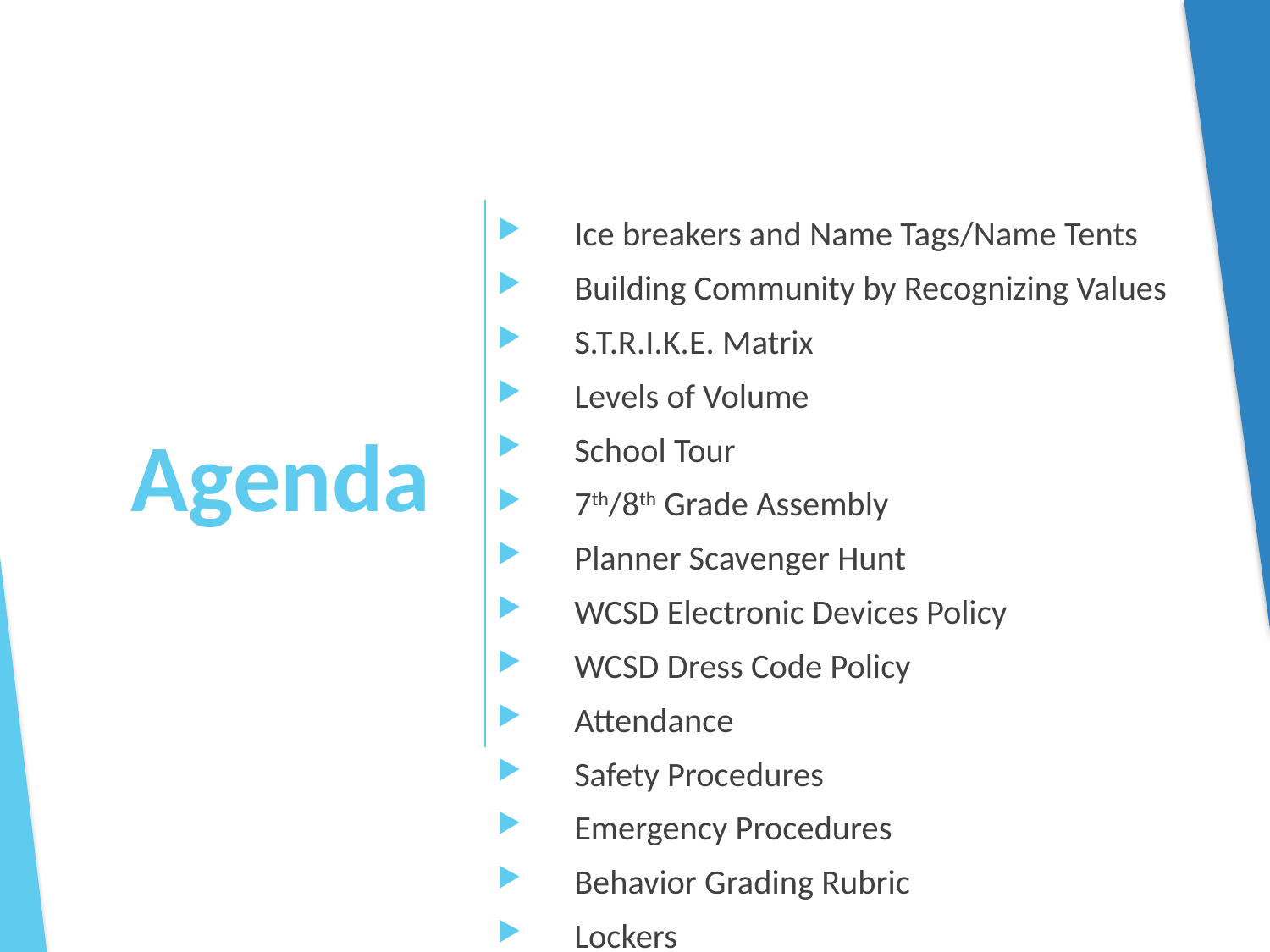

# Agenda
Ice breakers and Name Tags/Name Tents
Building Community by Recognizing Values
S.T.R.I.K.E. Matrix
Levels of Volume
School Tour
7th/8th Grade Assembly
Planner Scavenger Hunt
WCSD Electronic Devices Policy
WCSD Dress Code Policy
Attendance
Safety Procedures
Emergency Procedures
Behavior Grading Rubric
Lockers
Breakfast/Lunch Procedures
Extracurricular Activities/Athletics